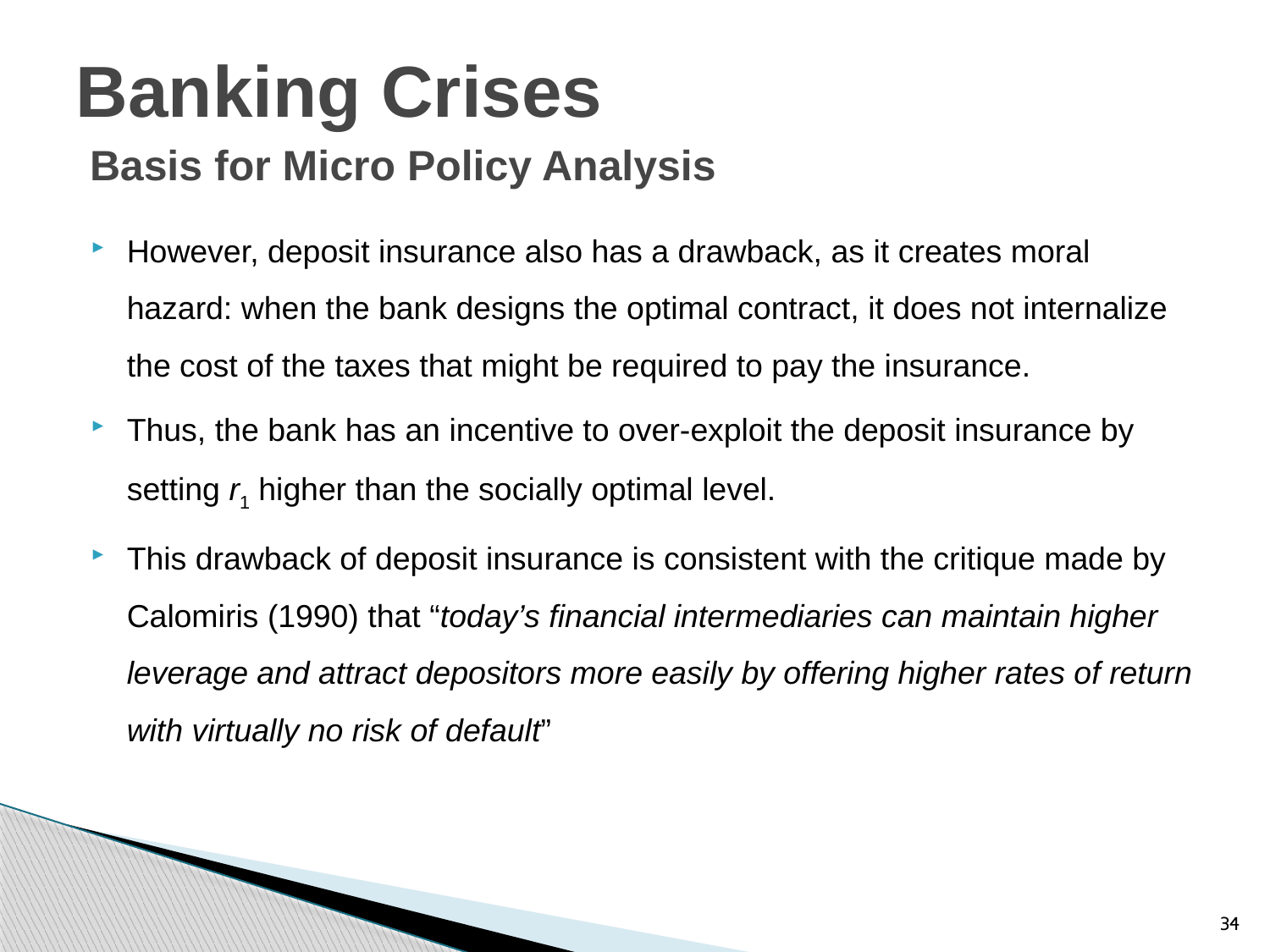

# Banking Crises Basis for Micro Policy Analysis
However, deposit insurance also has a drawback, as it creates moral hazard: when the bank designs the optimal contract, it does not internalize the cost of the taxes that might be required to pay the insurance.
Thus, the bank has an incentive to over-exploit the deposit insurance by setting r1 higher than the socially optimal level.
This drawback of deposit insurance is consistent with the critique made by Calomiris (1990) that “today’s financial intermediaries can maintain higher leverage and attract depositors more easily by offering higher rates of return with virtually no risk of default”
34